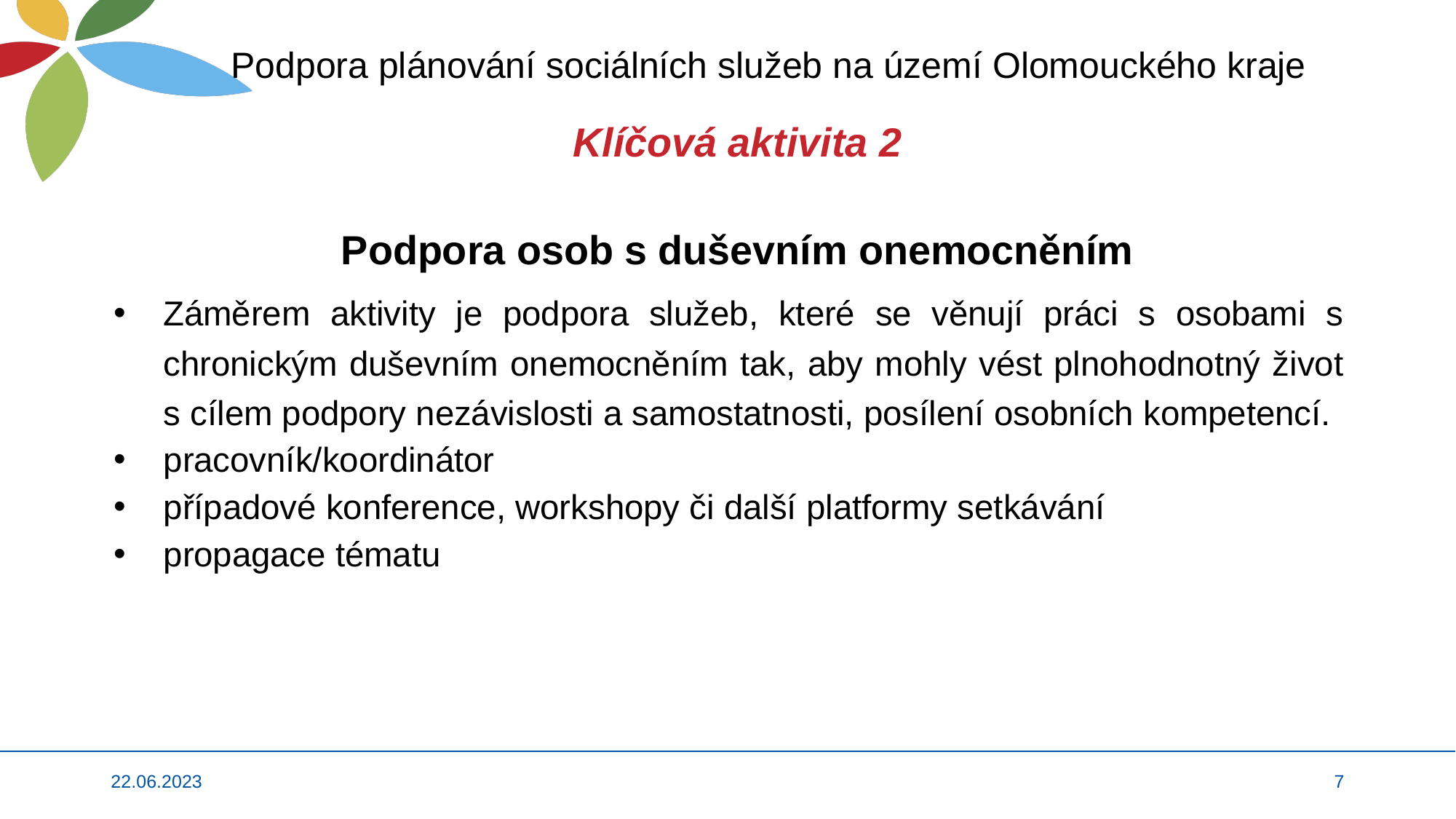

# Podpora plánování sociálních služeb na území Olomouckého kraje
Klíčová aktivita 2

Podpora osob s duševním onemocněním
Záměrem aktivity je podpora služeb, které se věnují práci s osobami s chronickým duševním onemocněním tak, aby mohly vést plnohodnotný život s cílem podpory nezávislosti a samostatnosti, posílení osobních kompetencí.
pracovník/koordinátor
případové konference, workshopy či další platformy setkávání
propagace tématu

22.06.2023
7